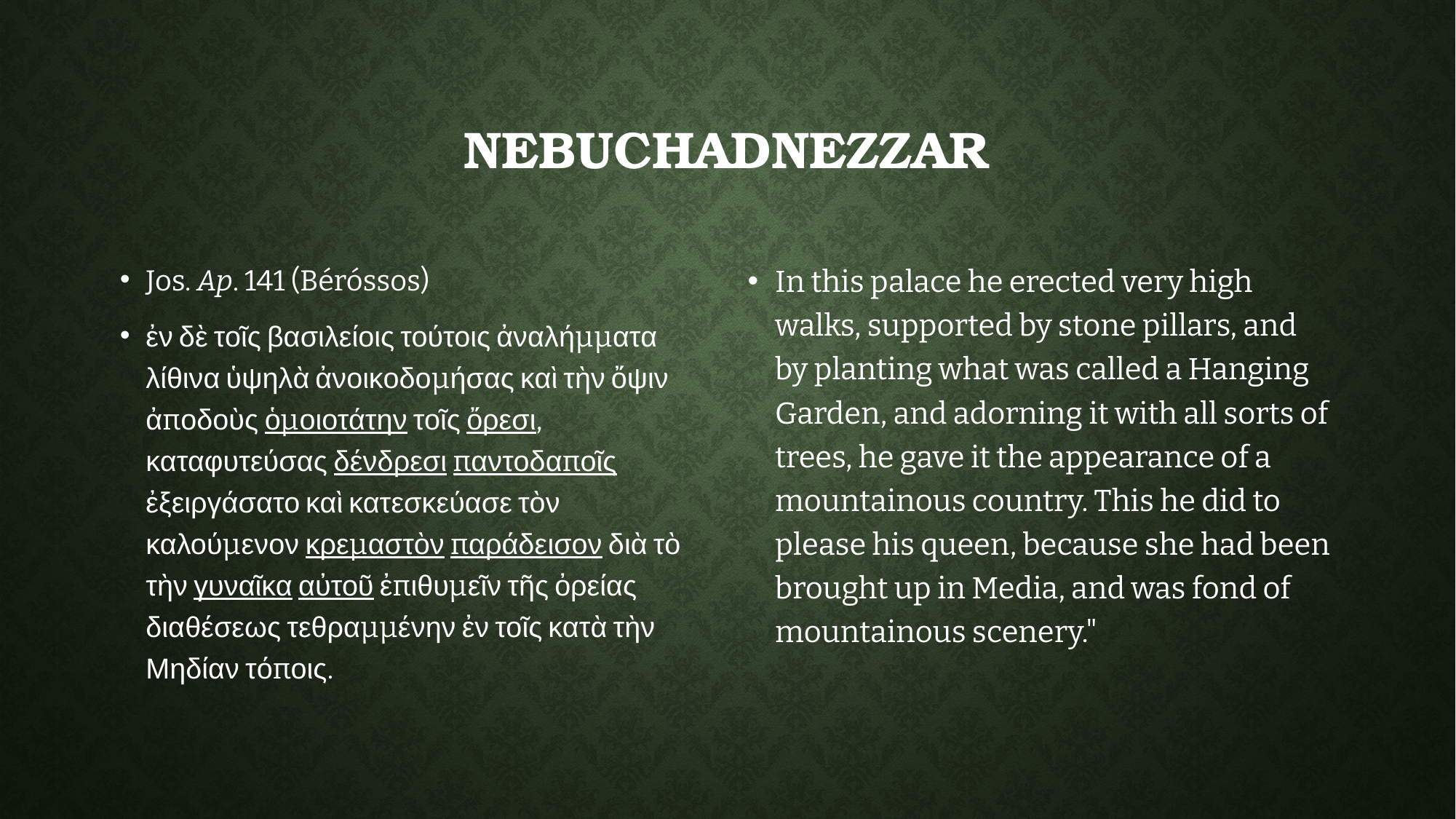

# nebuchadnezzar
Jos. Ap. 141 (Béróssos)
ἐν δὲ τοῖς βασιλείοις τούτοις ἀναλήμματα λίθινα ὑψηλὰ ἀνοικοδομήσας καὶ τὴν ὄψιν ἀποδοὺς ὁμοιοτάτην τοῖς ὄρεσι, καταφυτεύσας δένδρεσι παντοδαποῖς ἐξειργάσατο καὶ κατεσκεύασε τὸν καλούμενον κρεμαστὸν παράδεισον διὰ τὸ τὴν γυναῖκα αὐτοῦ ἐπιθυμεῖν τῆς ὀρείας διαθέσεως τεθραμμένην ἐν τοῖς κατὰ τὴν Μηδίαν τόποις.
In this palace he erected very high walks, supported by stone pillars, and by planting what was called a Hanging Garden, and adorning it with all sorts of trees, he gave it the appearance of a mountainous country. This he did to please his queen, because she had been brought up in Media, and was fond of mountainous scenery."